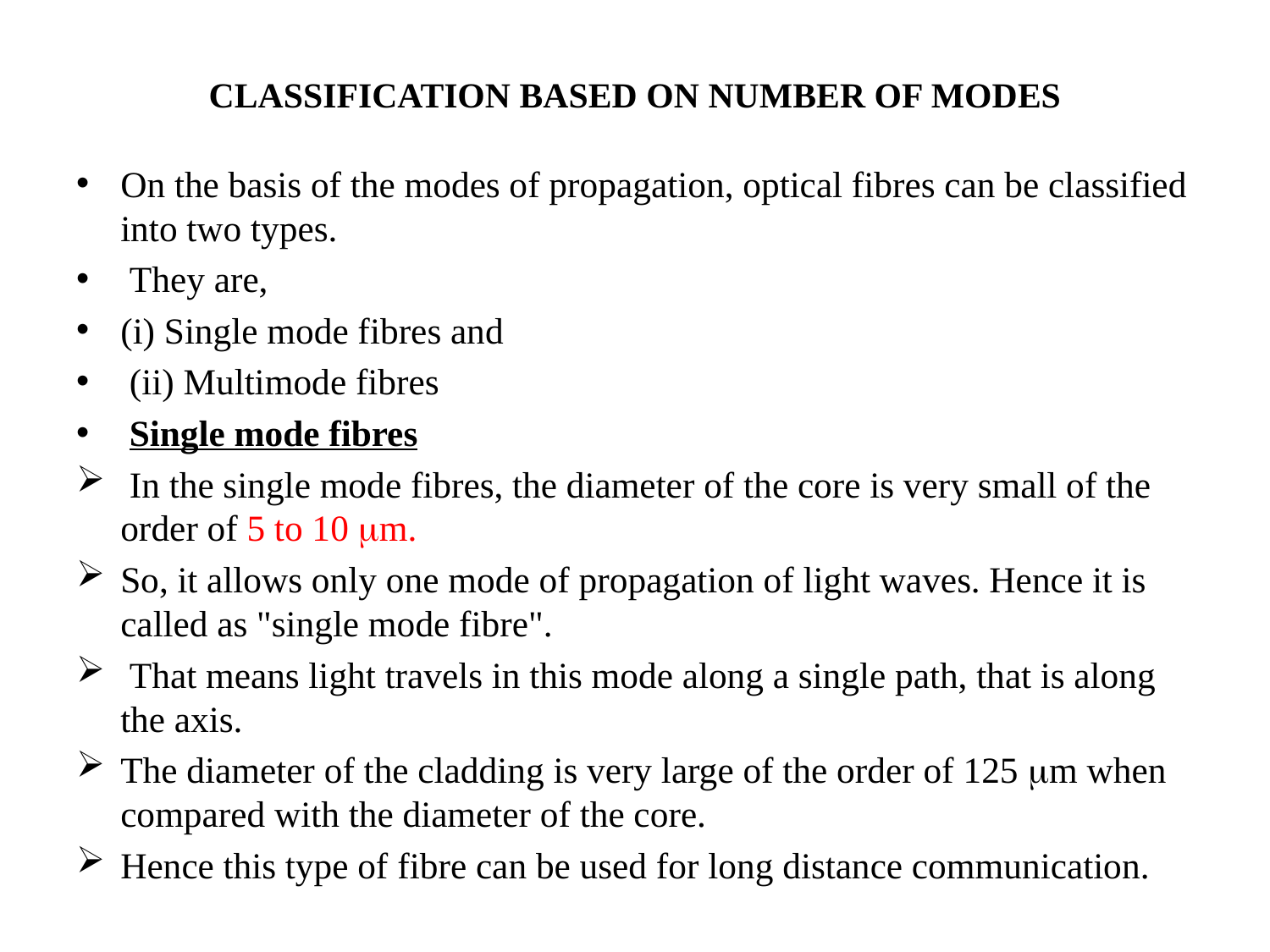

# CLASSIFICATION BASED ON NUMBER OF MODES
On the basis of the modes of propagation, optical fibres can be classified into two types.
 They are,
(i) Single mode fibres and
 (ii) Multimode fibres
 Single mode fibres
 In the single mode fibres, the diameter of the core is very small of the order of 5 to 10 μm.
So, it allows only one mode of propagation of light waves. Hence it is called as "single mode fibre".
 That means light travels in this mode along a single path, that is along the axis.
The diameter of the cladding is very large of the order of 125 μm when compared with the diameter of the core.
Hence this type of fibre can be used for long distance communication.